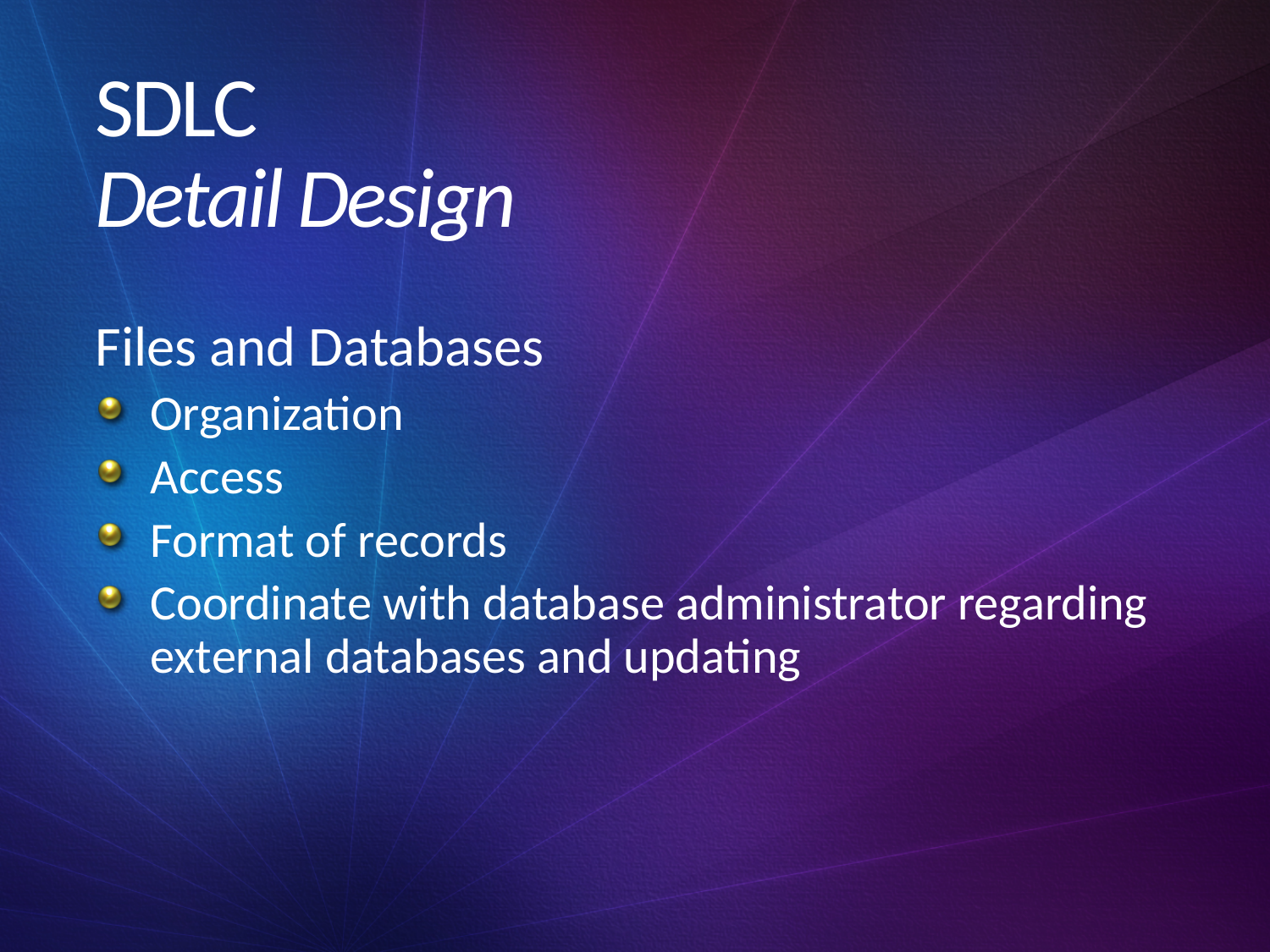

# SDLC Detail Design
Files and Databases
Organization
Access
Format of records
Coordinate with database administrator regarding external databases and updating